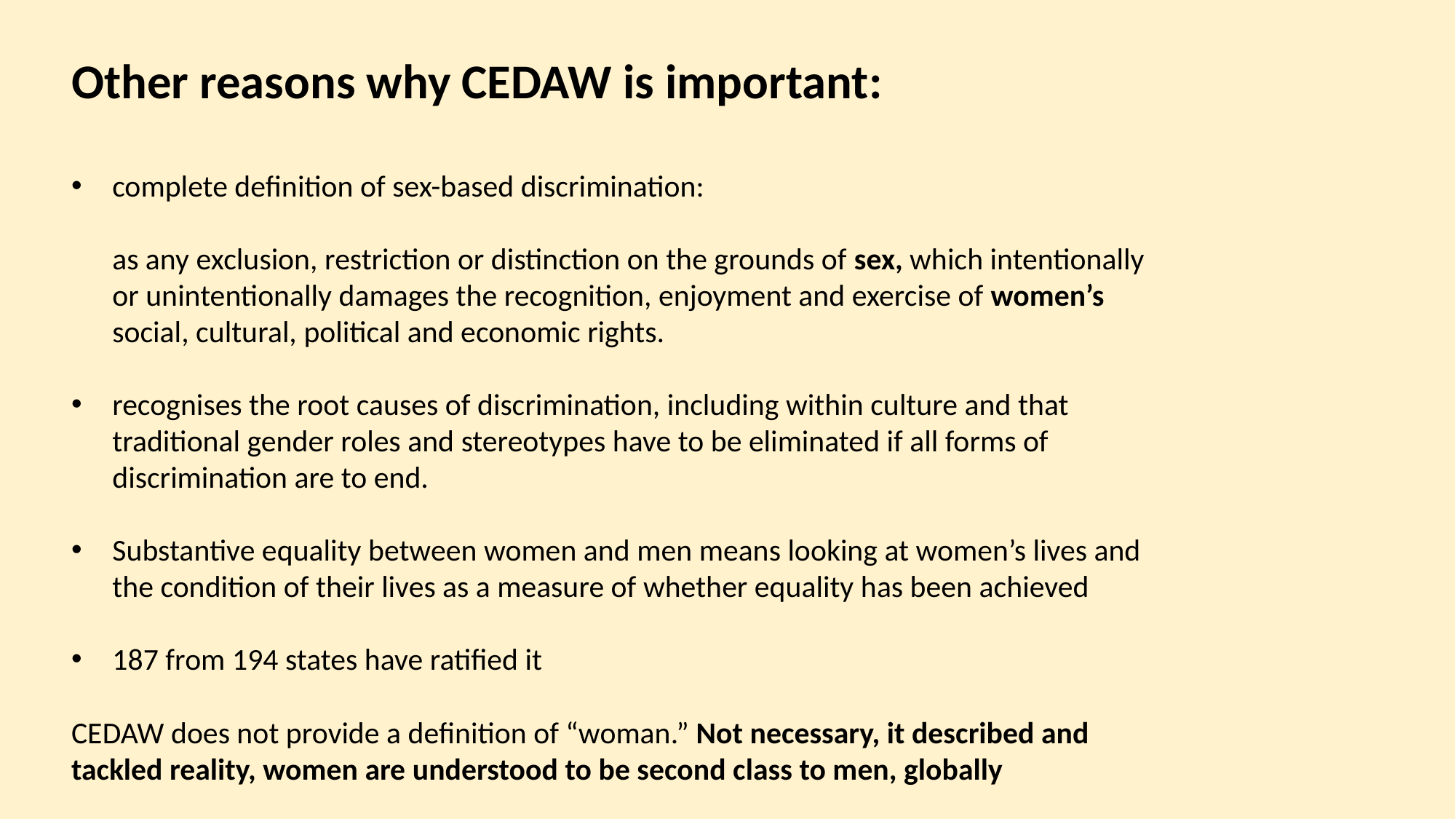

Other reasons why CEDAW is important:

complete definition of sex-based discrimination:
as any exclusion, restriction or distinction on the grounds of sex, which intentionally or unintentionally damages the recognition, enjoyment and exercise of women’s social, cultural, political and economic rights.

recognises the root causes of discrimination, including within culture and that traditional gender roles and stereotypes have to be eliminated if all forms of discrimination are to end.

Substantive equality between women and men means looking at women’s lives and the condition of their lives as a measure of whether equality has been achieved

187 from 194 states have ratified it

CEDAW does not provide a definition of “woman.” Not necessary, it described and tackled reality, women are understood to be second class to men, globally